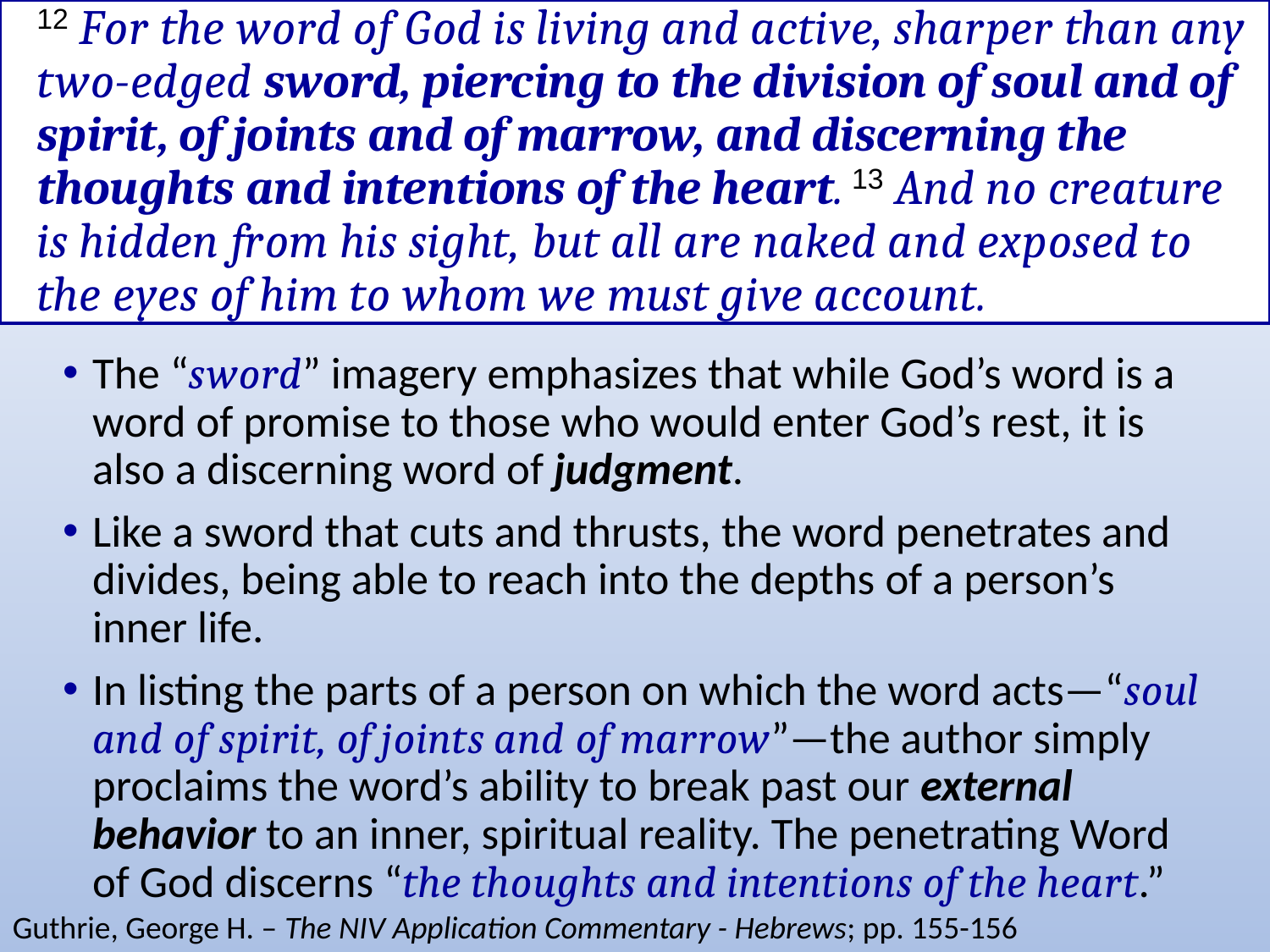

# 12 For the word of God is living and active, sharper than any two-edged sword, piercing to the division of soul and of spirit, of joints and of marrow, and discerning the thoughts and intentions of the heart. 13 And no creature is hidden from his sight, but all are naked and exposed to the eyes of him to whom we must give account.
The “sword” imagery emphasizes that while God’s word is a word of promise to those who would enter God’s rest, it is also a discerning word of judgment.
Like a sword that cuts and thrusts, the word penetrates and divides, being able to reach into the depths of a person’s inner life.
In listing the parts of a person on which the word acts—“soul and of spirit, of joints and of marrow”—the author simply proclaims the word’s ability to break past our external behavior to an inner, spiritual reality. The penetrating Word of God discerns “the thoughts and intentions of the heart.”
Guthrie, George H. – The NIV Application Commentary - Hebrews; pp. 155-156